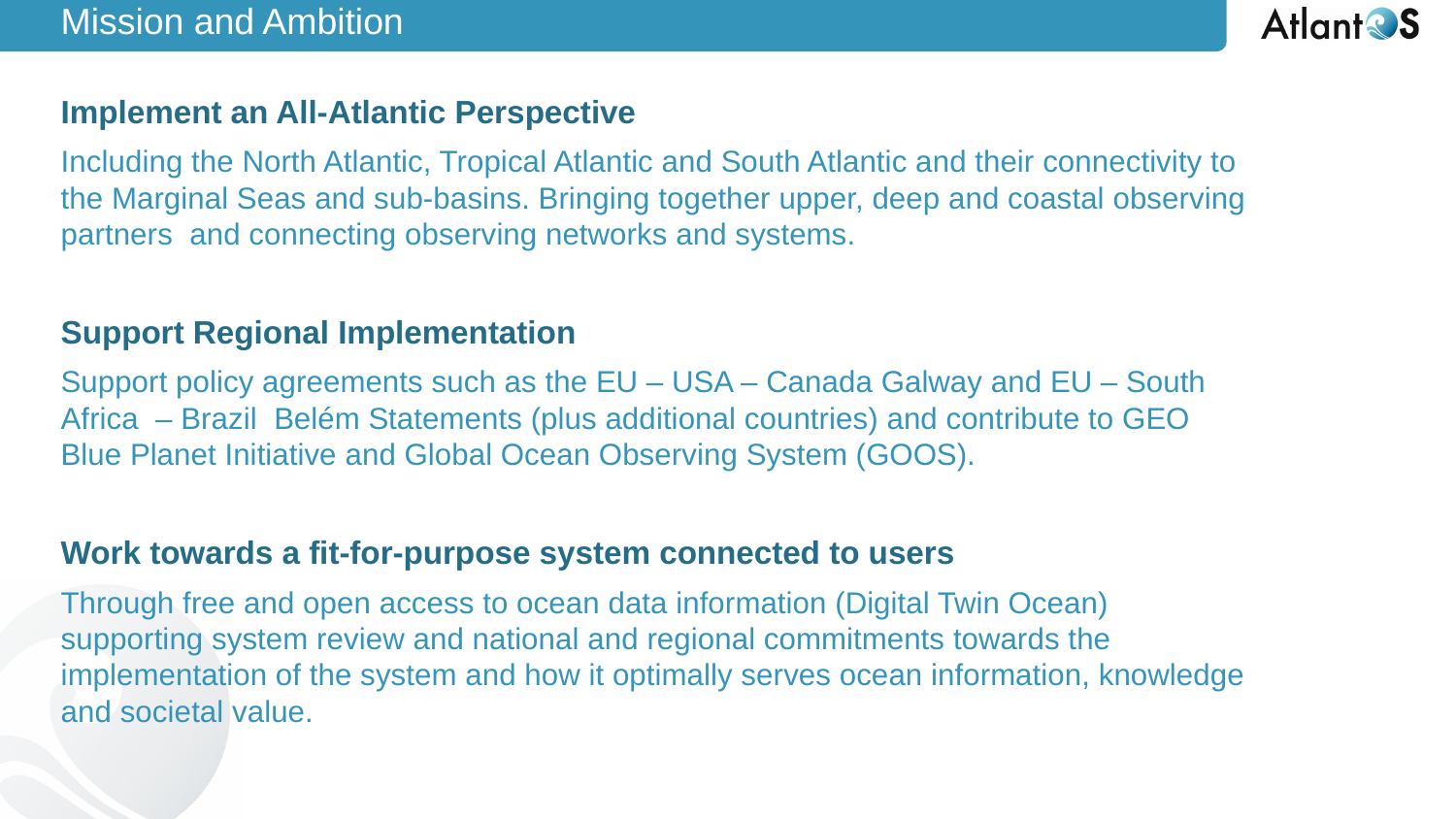

# Mission and Ambition

Implement an All-Atlantic Perspective
Including the North Atlantic, Tropical Atlantic and South Atlantic and their connectivity to the Marginal Seas and sub-basins. Bringing together upper, deep and coastal observing partners  and connecting observing networks and systems.

Support Regional Implementation
Support policy agreements such as the EU – USA – Canada Galway and EU – South Africa  – Brazil  Belém Statements (plus additional countries) and contribute to GEO Blue Planet Initiative and Global Ocean Observing System (GOOS).

Work towards a fit-for-purpose system connected to users
Through free and open access to ocean data information (Digital Twin Ocean) supporting system review and national and regional commitments towards the implementation of the system and how it optimally serves ocean information, knowledge and societal value.